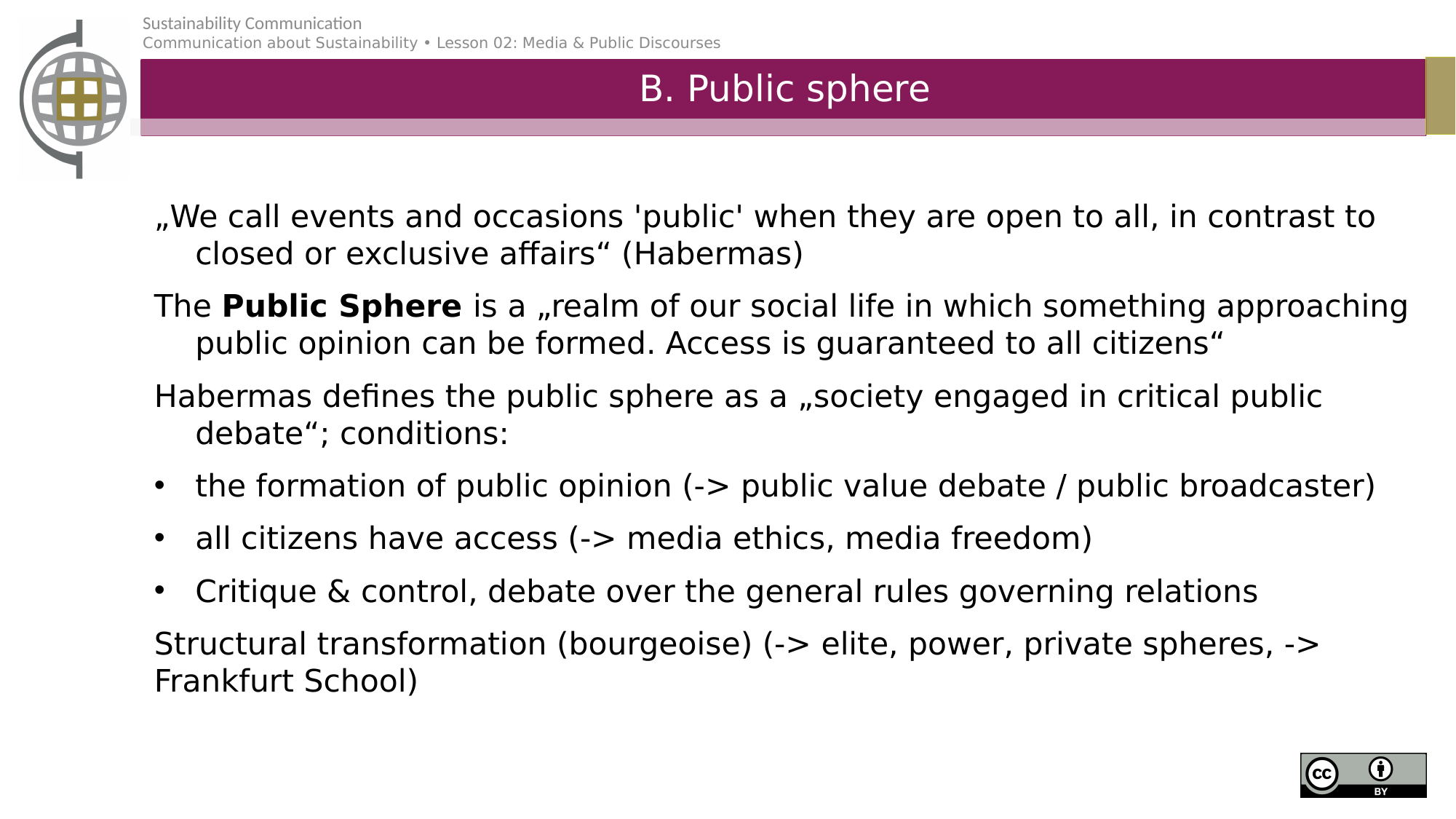

# B. Public sphere
„We call events and occasions 'public' when they are open to all, in contrast to closed or exclusive affairs“ (Habermas)
The Public Sphere is a „realm of our social life in which something approaching public opinion can be formed. Access is guaranteed to all citizens“
Habermas defines the public sphere as a „society engaged in critical public debate“; conditions:
the formation of public opinion (-> public value debate / public broadcaster)
all citizens have access (-> media ethics, media freedom)
Critique & control, debate over the general rules governing relations
Structural transformation (bourgeoise) (-> elite, power, private spheres, -> Frankfurt School)